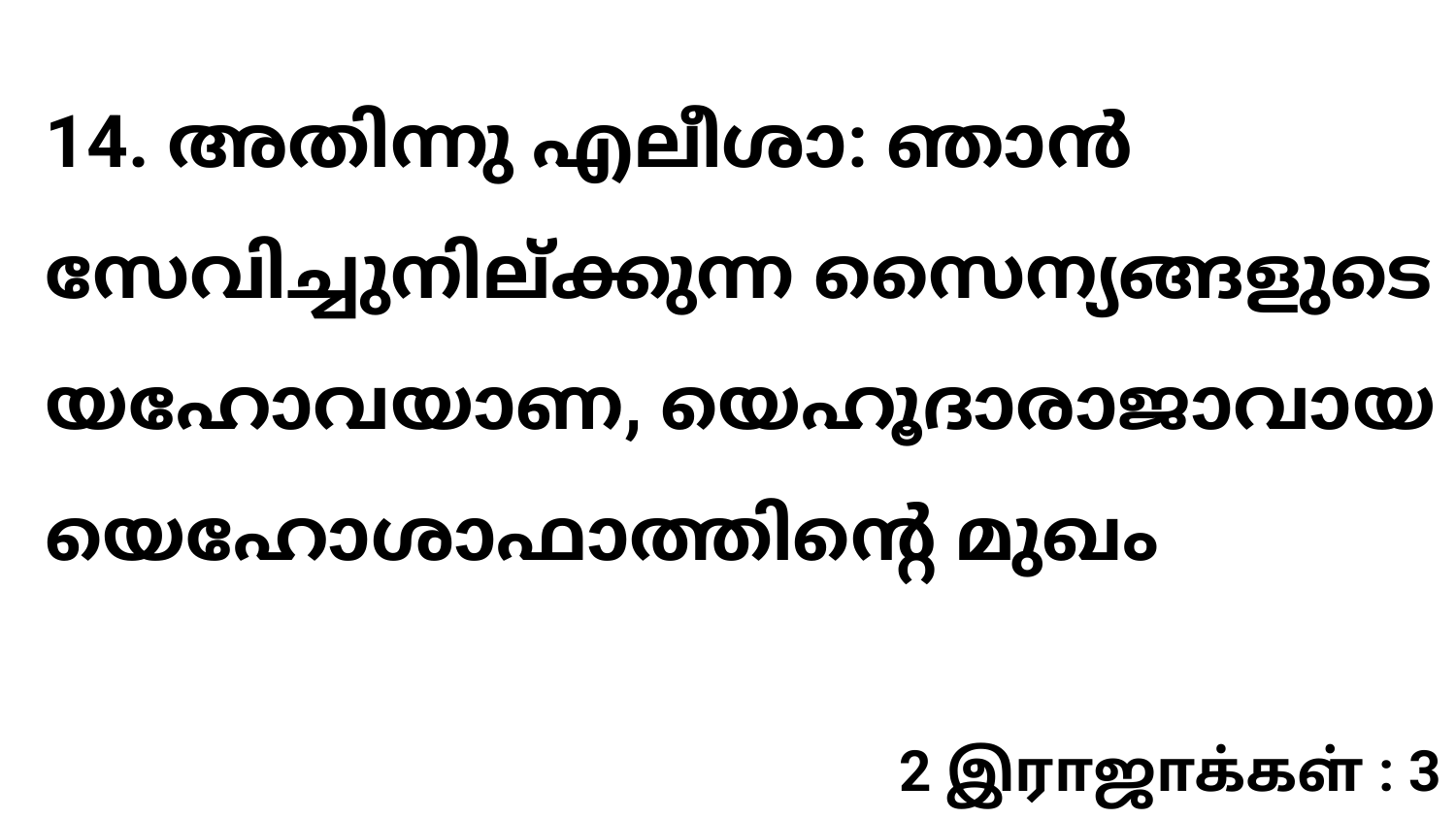

14. അതിന്നു എലീശാ: ഞാൻ സേവിച്ചുനില്ക്കുന്ന സൈന്യങ്ങളുടെ യഹോവയാണ, യെഹൂദാരാജാവായ യെഹോശാഫാത്തിന്റെ മുഖം
2 இராஜாக்கள் : 3